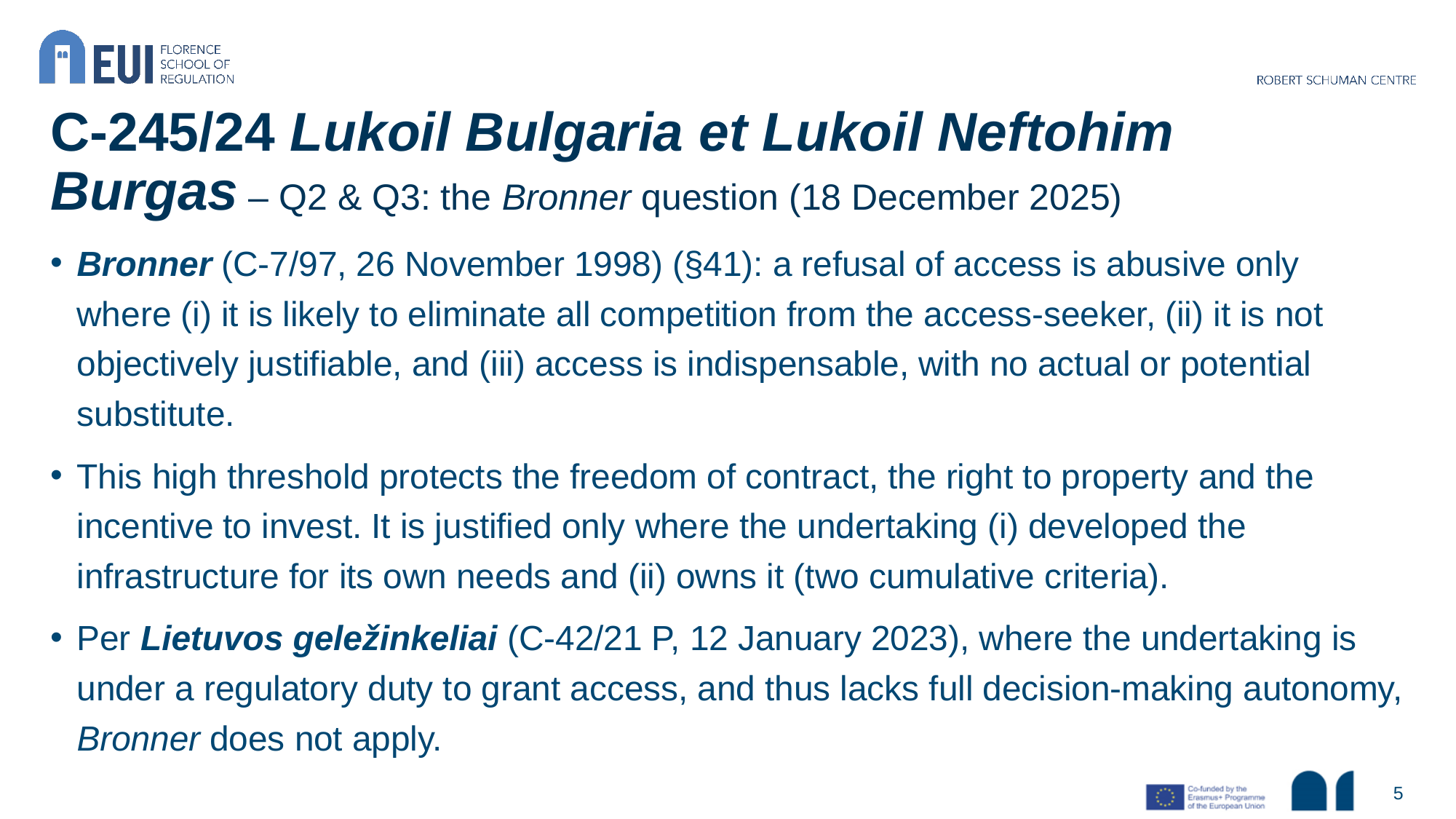

# C-245/24 Lukoil Bulgaria et Lukoil Neftohim Burgas – Q2 & Q3: the Bronner question (18 December 2025)
Bronner (C-7/97, 26 November 1998) (§41): a refusal of access is abusive only where (i) it is likely to eliminate all competition from the access-seeker, (ii) it is not objectively justifiable, and (iii) access is indispensable, with no actual or potential substitute.
This high threshold protects the freedom of contract, the right to property and the incentive to invest. It is justified only where the undertaking (i) developed the infrastructure for its own needs and (ii) owns it (two cumulative criteria).
Per Lietuvos geležinkeliai (C-42/21 P, 12 January 2023), where the undertaking is under a regulatory duty to grant access, and thus lacks full decision-making autonomy, Bronner does not apply.
5